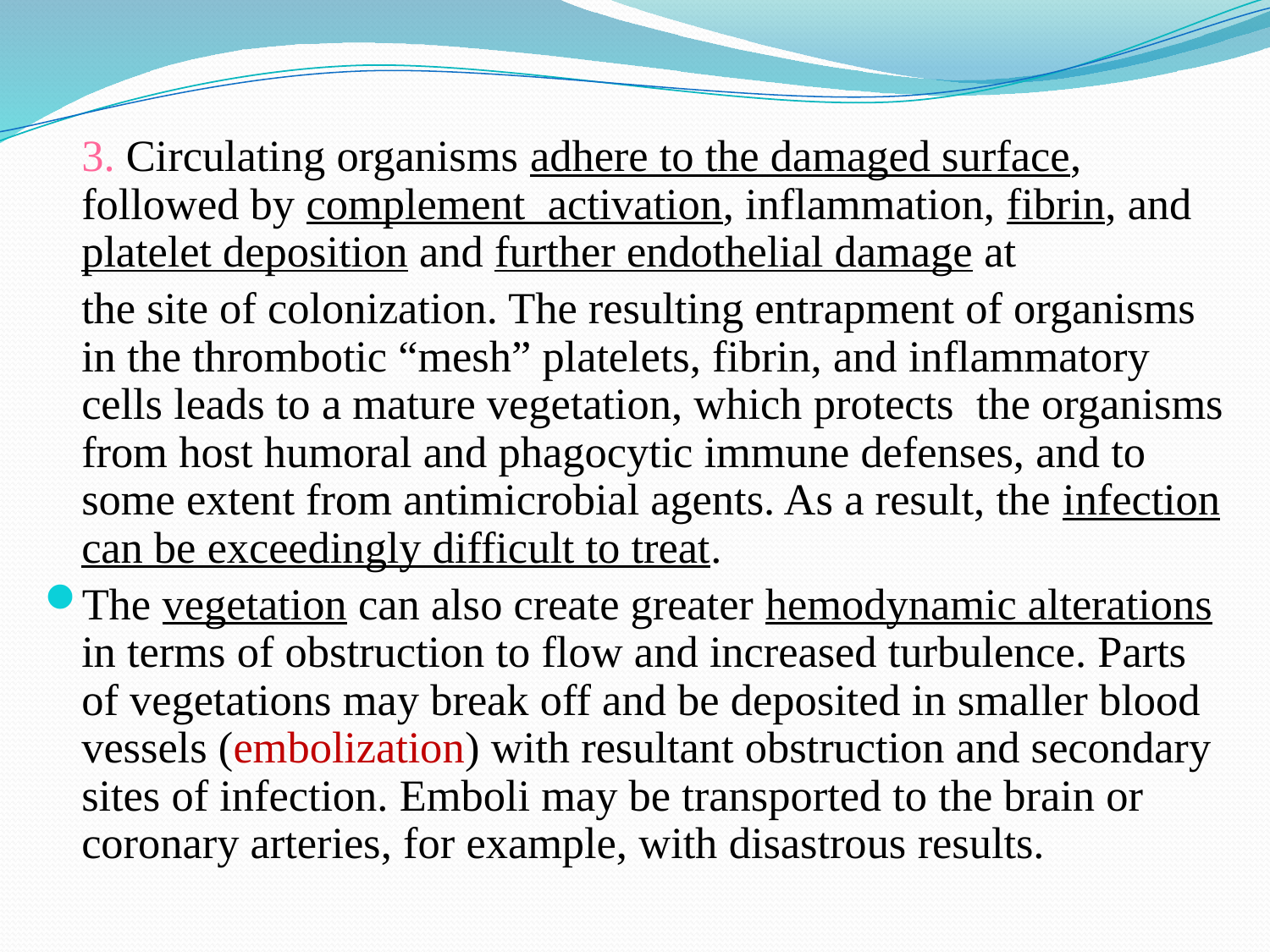

3. Circulating organisms adhere to the damaged surface, followed by complement  activation, inflammation, fibrin, and platelet deposition and further endothelial damage at
	the site of colonization. The resulting entrapment of organisms in the thrombotic “mesh” platelets, fibrin, and inflammatory cells leads to a mature vegetation, which protects  the organisms from host humoral and phagocytic immune defenses, and to some extent from antimicrobial agents. As a result, the infection can be exceedingly difficult to treat.
The vegetation can also create greater hemodynamic alterations in terms of obstruction to flow and increased turbulence. Parts of vegetations may break off and be deposited in smaller blood vessels (embolization) with resultant obstruction and secondary sites of infection. Emboli may be transported to the brain or coronary arteries, for example, with disastrous results.